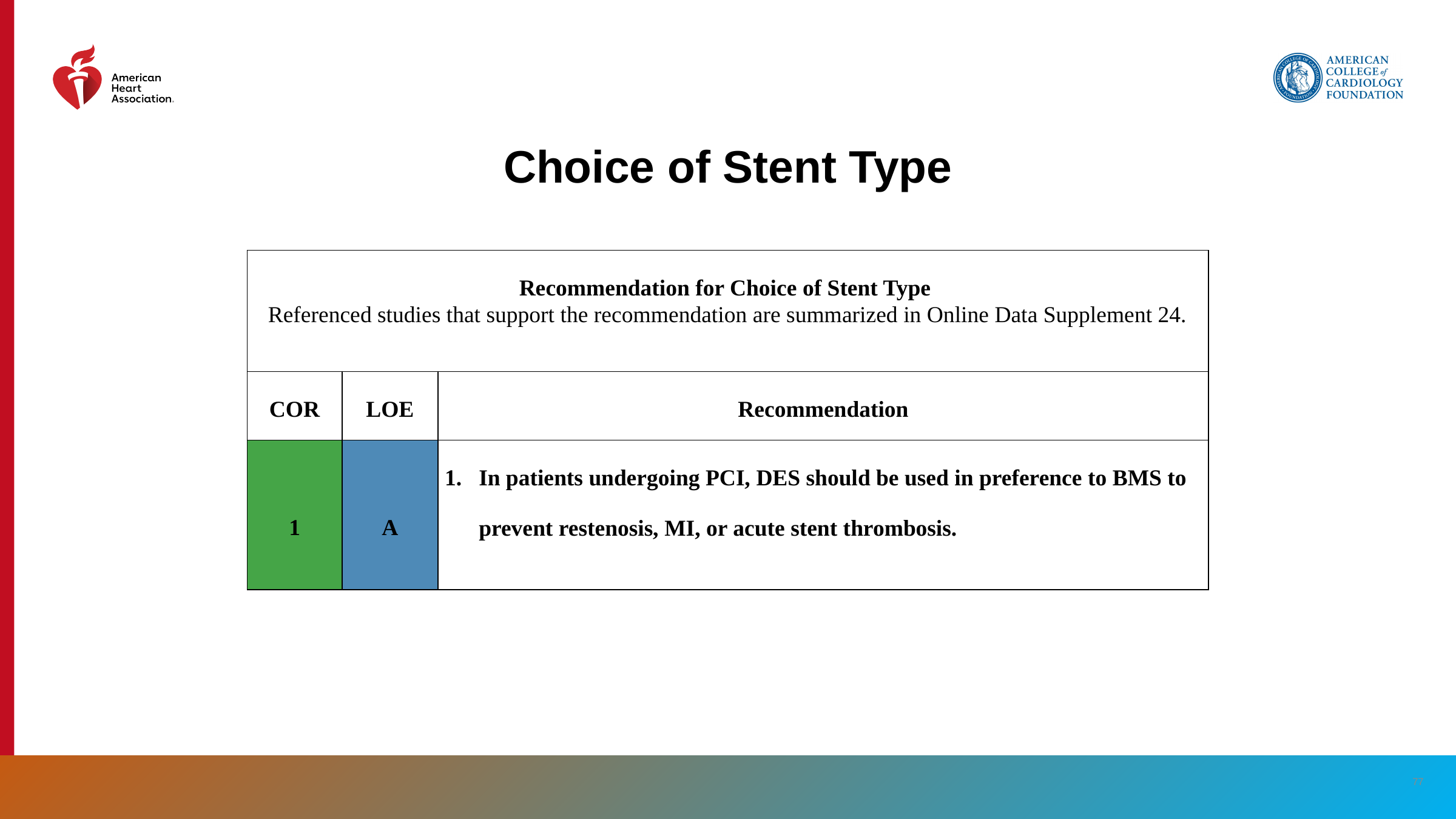

# Choice of Stent Type
| Recommendation for Choice of Stent Type Referenced studies that support the recommendation are summarized in Online Data Supplement 24. |  |  |
| --- | --- | --- |
| COR | LOE | Recommendation |
| 1 | A | In patients undergoing PCI, DES should be used in preference to BMS to prevent restenosis, MI, or acute stent thrombosis. |
77